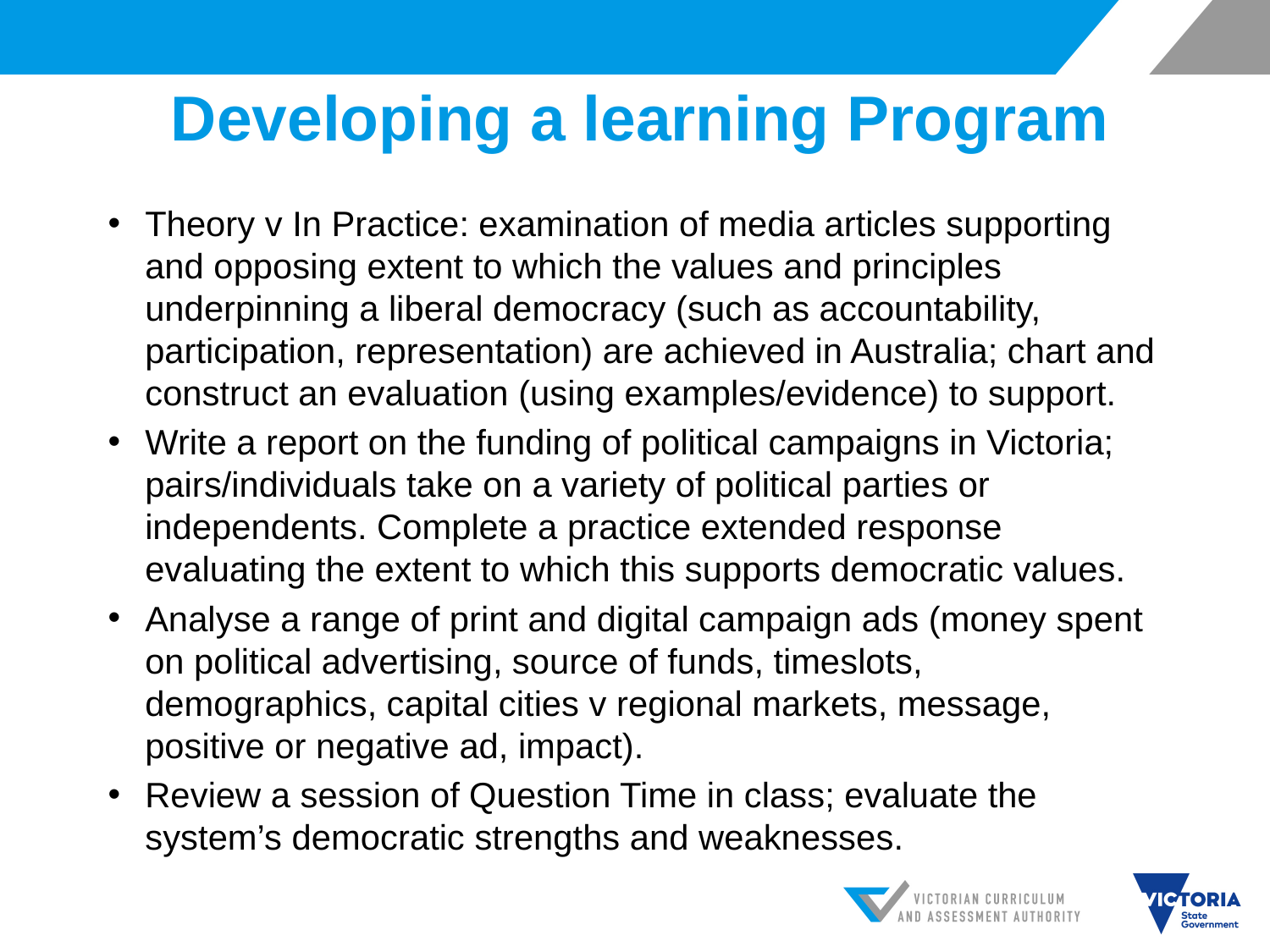

# Developing a learning Program
Theory v In Practice: examination of media articles supporting and opposing extent to which the values and principles underpinning a liberal democracy (such as accountability, participation, representation) are achieved in Australia; chart and construct an evaluation (using examples/evidence) to support.
Write a report on the funding of political campaigns in Victoria; pairs/individuals take on a variety of political parties or independents. Complete a practice extended response evaluating the extent to which this supports democratic values.
Analyse a range of print and digital campaign ads (money spent on political advertising, source of funds, timeslots, demographics, capital cities v regional markets, message, positive or negative ad, impact).
Review a session of Question Time in class; evaluate the system’s democratic strengths and weaknesses.